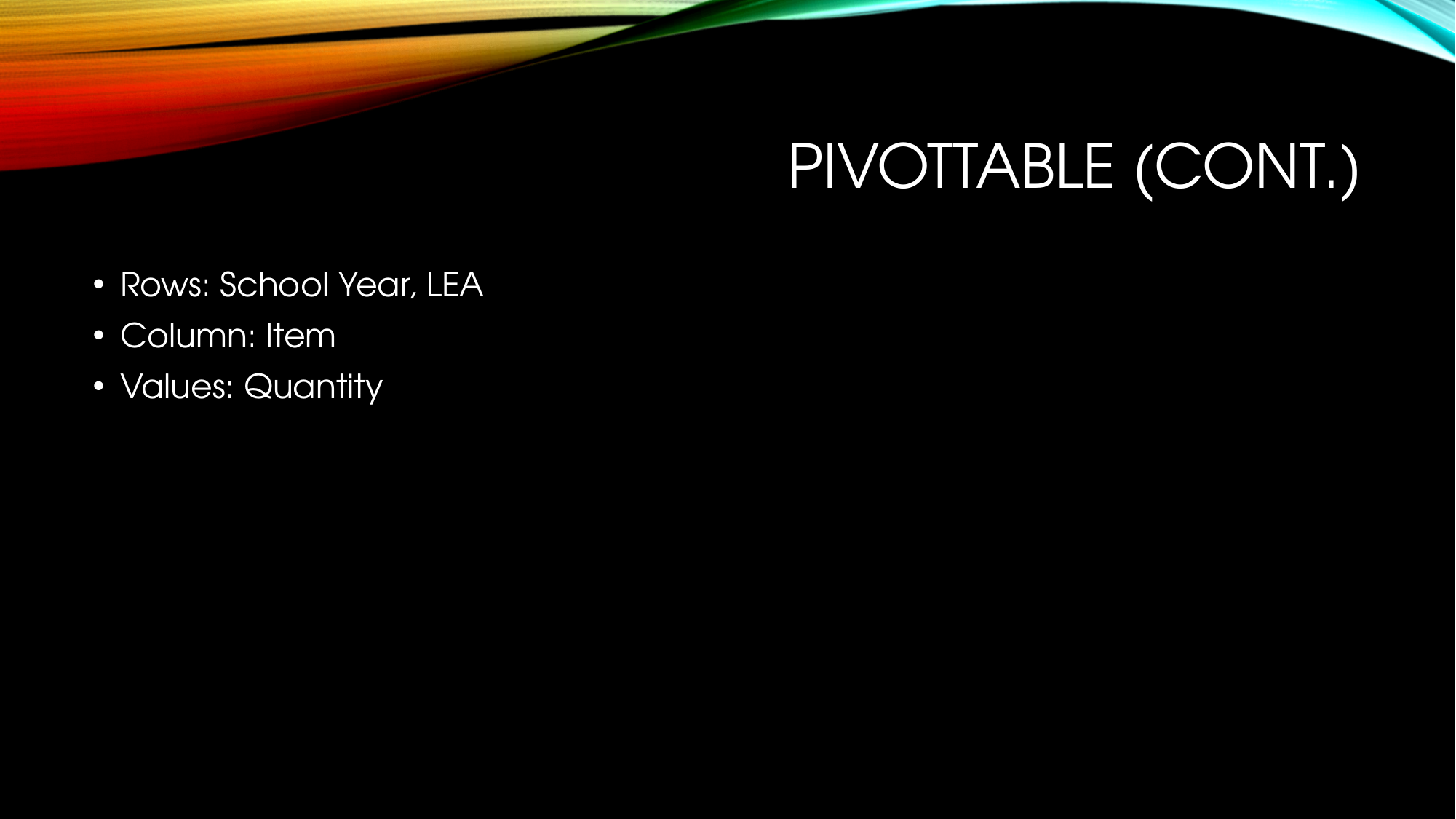

# PivotTable (cont.)
Rows: School Year, LEA
Column: Item
Values: Quantity